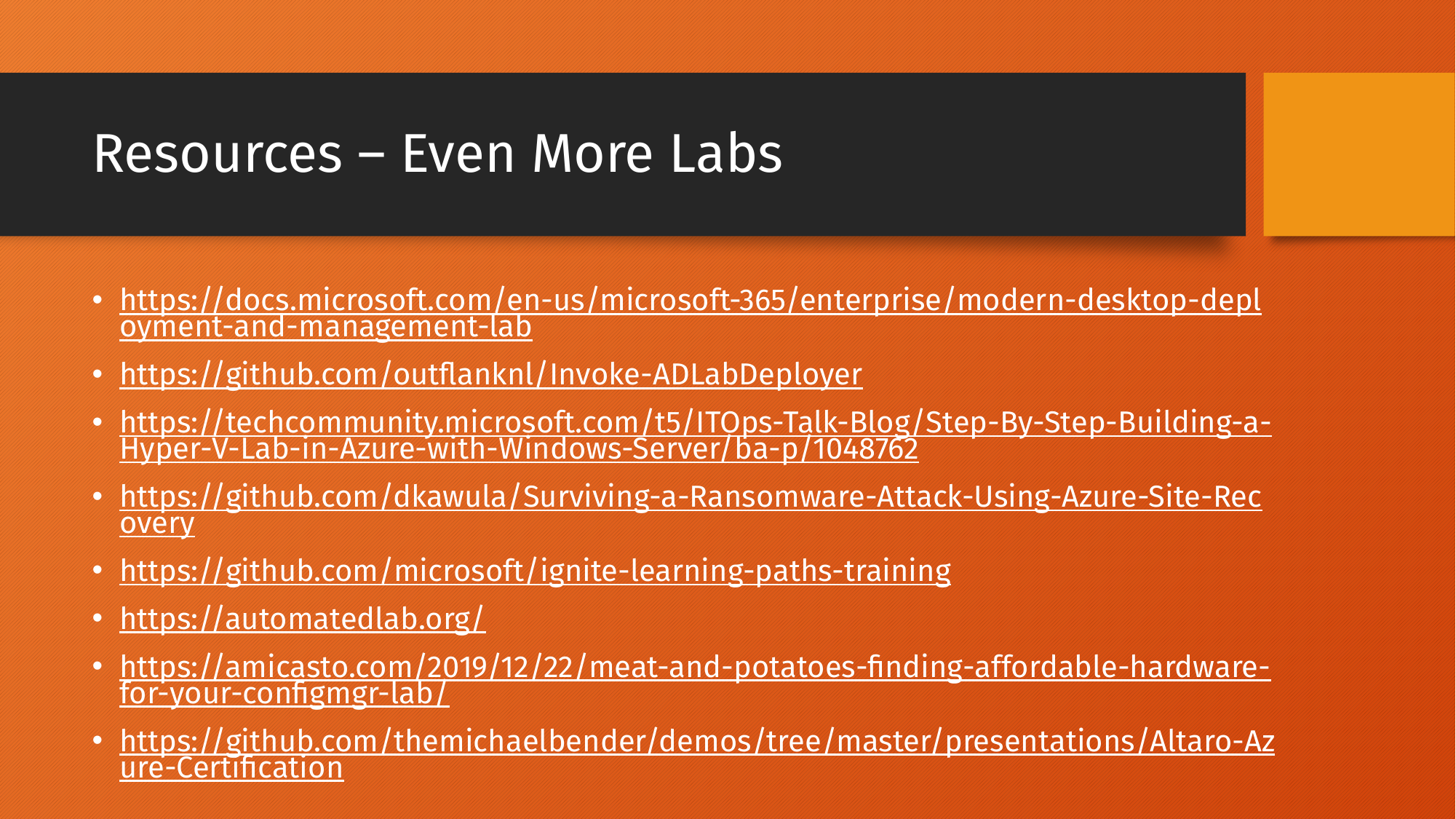

# Resources – Even More Labs
https://docs.microsoft.com/en-us/microsoft-365/enterprise/modern-desktop-deployment-and-management-lab
https://github.com/outflanknl/Invoke-ADLabDeployer
https://techcommunity.microsoft.com/t5/ITOps-Talk-Blog/Step-By-Step-Building-a-Hyper-V-Lab-in-Azure-with-Windows-Server/ba-p/1048762
https://github.com/dkawula/Surviving-a-Ransomware-Attack-Using-Azure-Site-Recovery
https://github.com/microsoft/ignite-learning-paths-training
https://automatedlab.org/
https://amicasto.com/2019/12/22/meat-and-potatoes-finding-affordable-hardware-for-your-configmgr-lab/
https://github.com/themichaelbender/demos/tree/master/presentations/Altaro-Azure-Certification